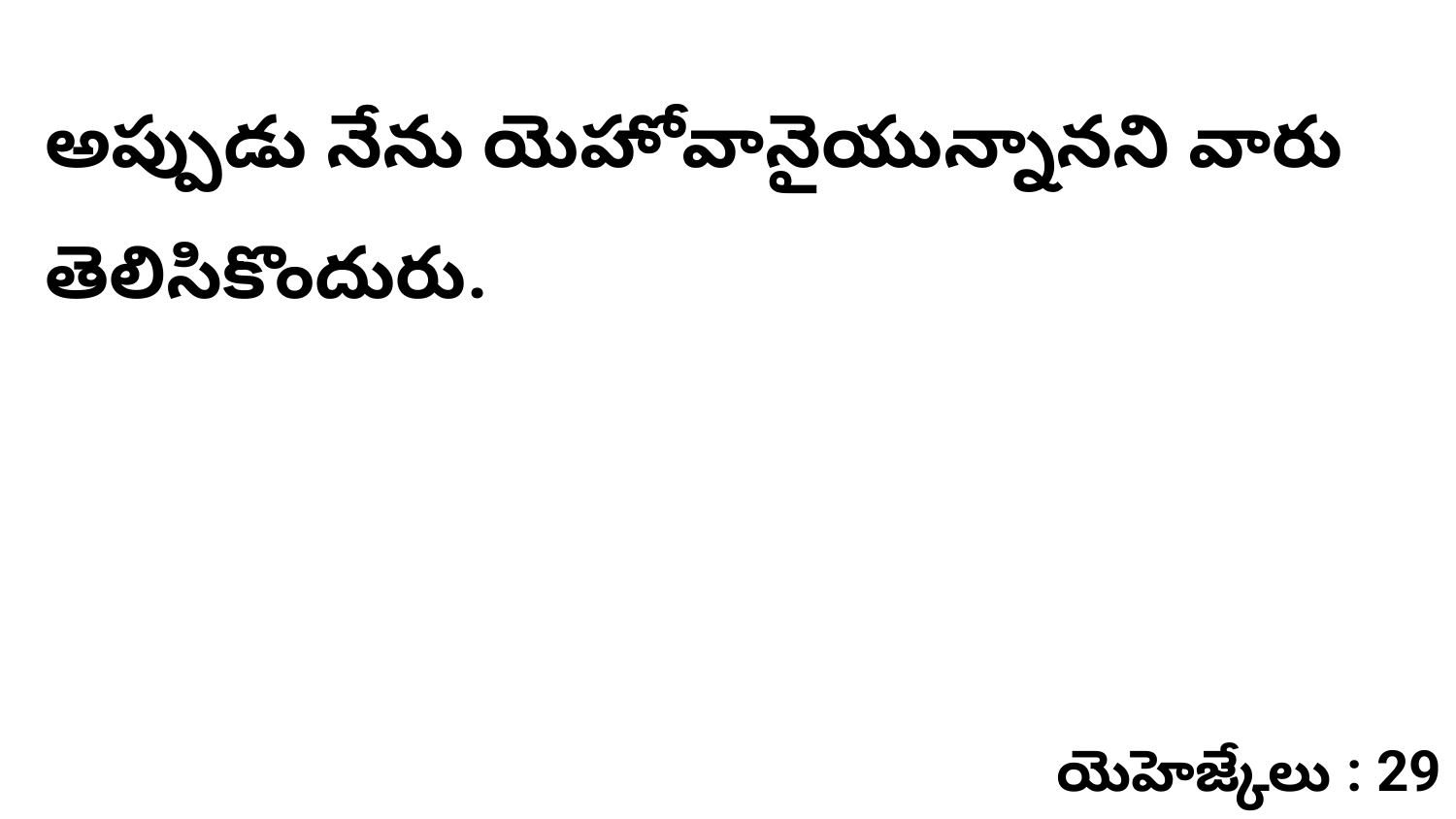

అప్పుడు నేను యెహోవానైయున్నానని వారు తెలిసికొందురు.
యెహెజ్కేలు : 29